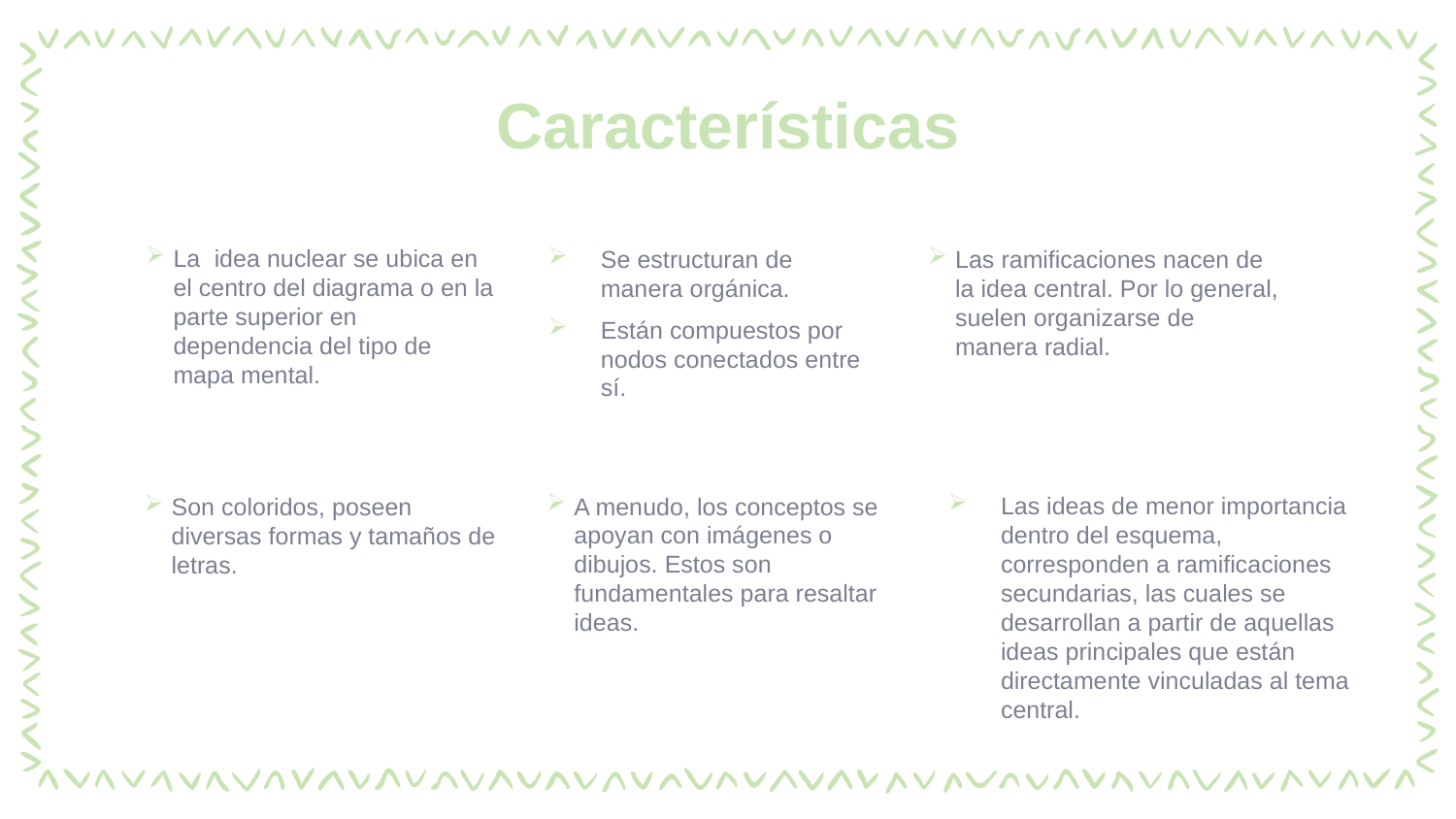

# Características
La  idea nuclear se ubica en el centro del diagrama o en la parte superior en dependencia del tipo de mapa mental.

Se estructuran de manera orgánica.
Están compuestos por nodos conectados entre sí.

Las ramificaciones nacen de la idea central. Por lo general, suelen organizarse de manera radial.

Las ideas de menor importancia dentro del esquema, corresponden a ramificaciones secundarias, las cuales se desarrollan a partir de aquellas ideas principales que están directamente vinculadas al tema central.

A menudo, los conceptos se apoyan con imágenes o dibujos. Estos son fundamentales para resaltar ideas.

Son coloridos, poseen diversas formas y tamaños de letras.